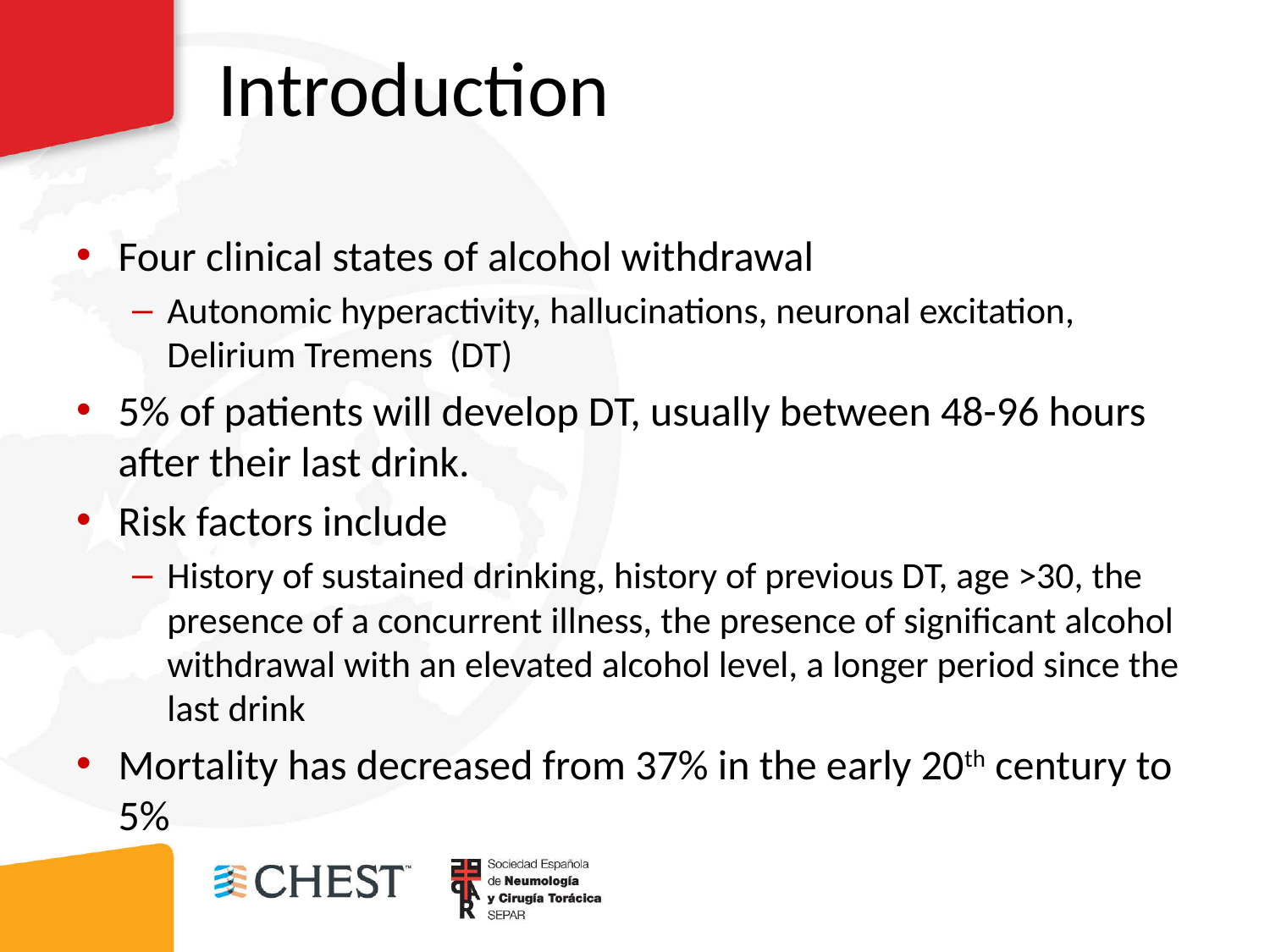

# Introduction
Four clinical states of alcohol withdrawal
Autonomic hyperactivity, hallucinations, neuronal excitation, Delirium Tremens  (DT)
5% of patients will develop DT, usually between 48-96 hours after their last drink.
Risk factors include
History of sustained drinking, history of previous DT, age >30, the presence of a concurrent illness, the presence of significant alcohol withdrawal with an elevated alcohol level, a longer period since the last drink
Mortality has decreased from 37% in the early 20th century to 5%